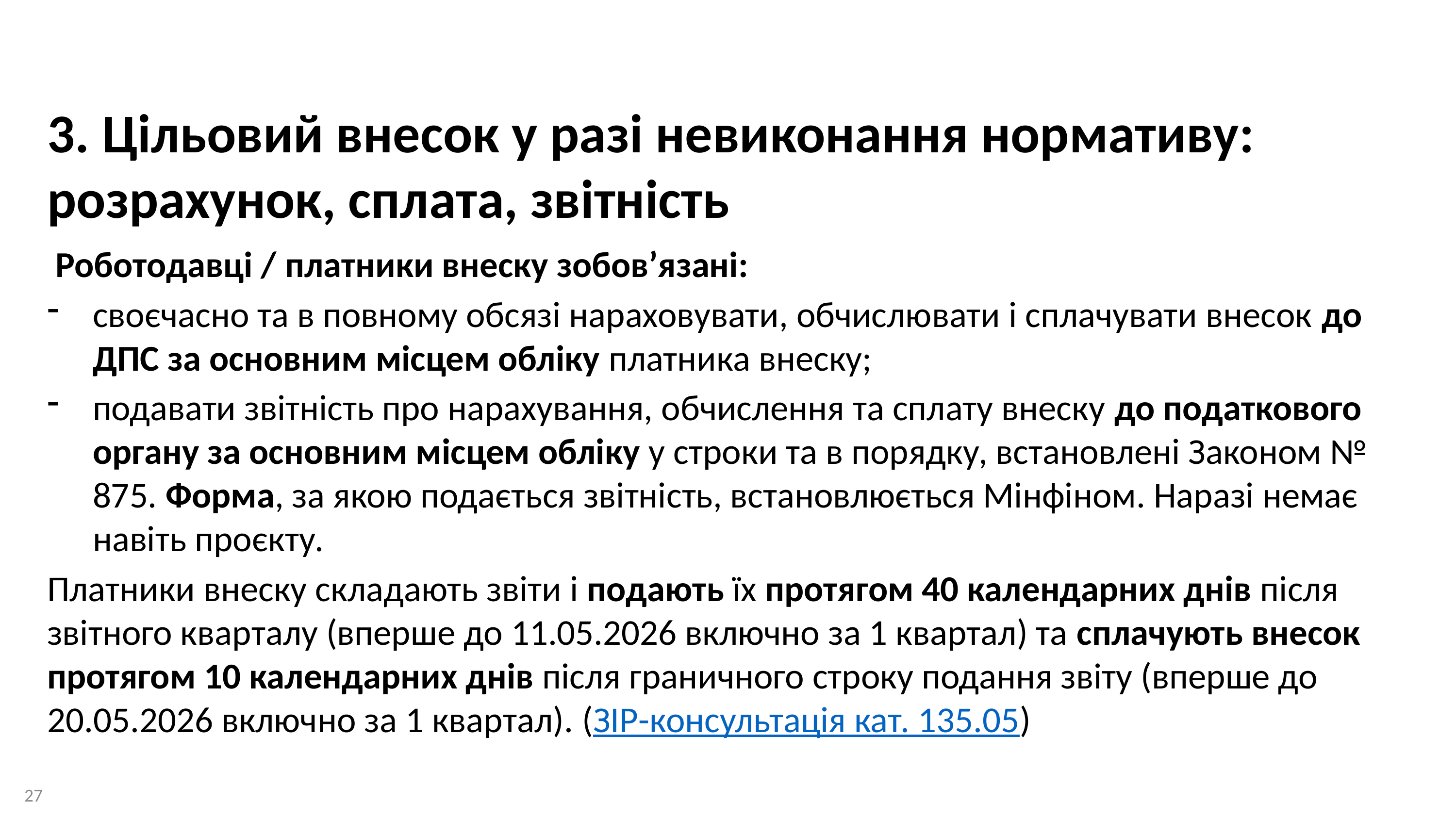

3. Цільовий внесок у разі невиконання нормативу: розрахунок, сплата, звітність
 Роботодавці / платники внеску зобов’язані:
своєчасно та в повному обсязі нараховувати, обчислювати і сплачувати внесок до ДПС за основним місцем обліку платника внеску;
подавати звітність про нарахування, обчислення та сплату внеску до податкового органу за основним місцем обліку у строки та в порядку, встановлені Законом № 875. Форма, за якою подається звітність, встановлюється Мінфіном. Наразі немає навіть проєкту.
Платники внеску складають звіти і подають їх протягом 40 календарних днів після звітного кварталу (вперше до 11.05.2026 включно за 1 квартал) та сплачують внесок протягом 10 календарних днів після граничного строку подання звіту (вперше до 20.05.2026 включно за 1 квартал). (ЗІР-консультація кат. 135.05)
27